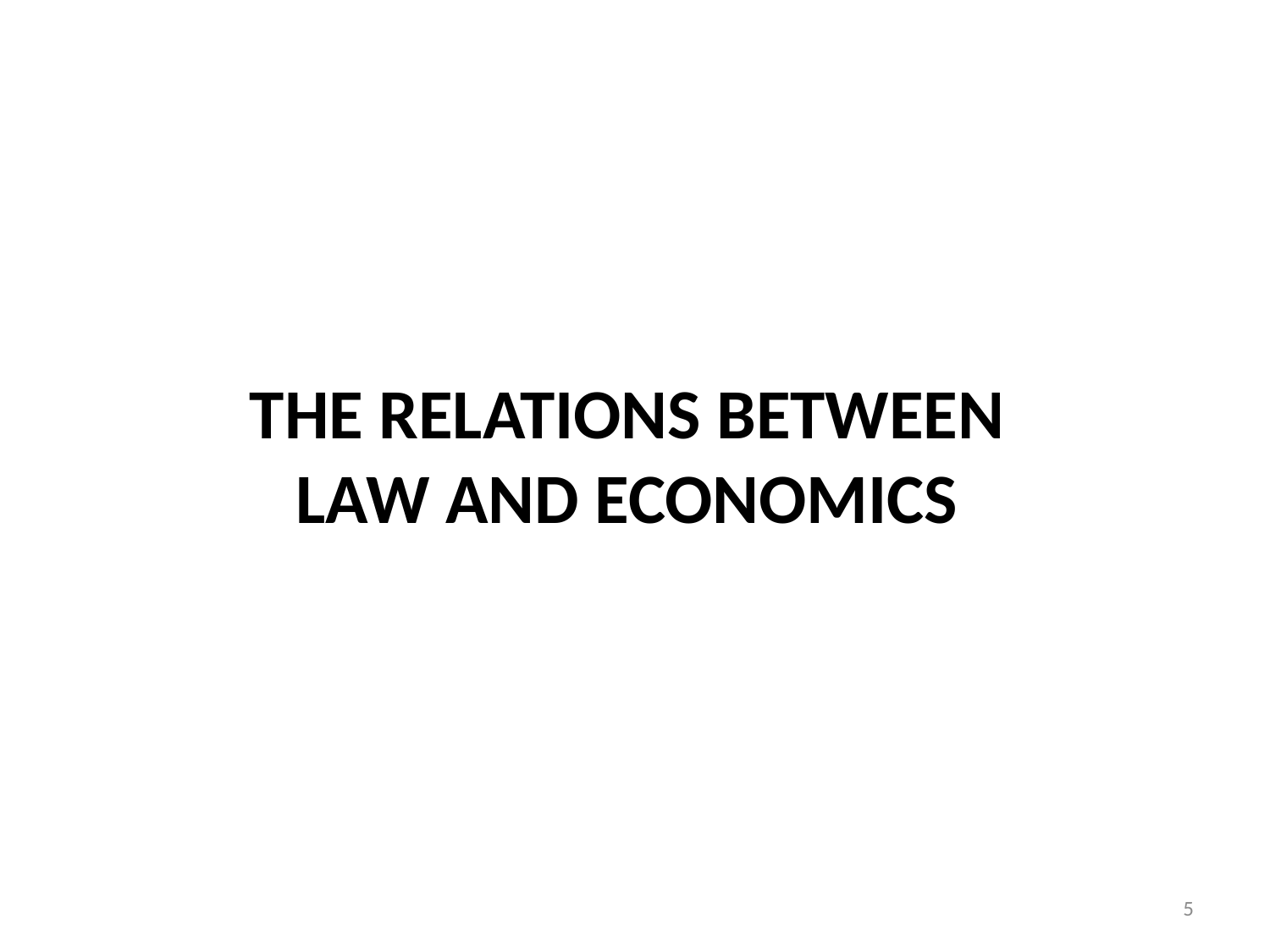

# THE RELATIONS BETWEEN LAW AND ECONOMICS
5